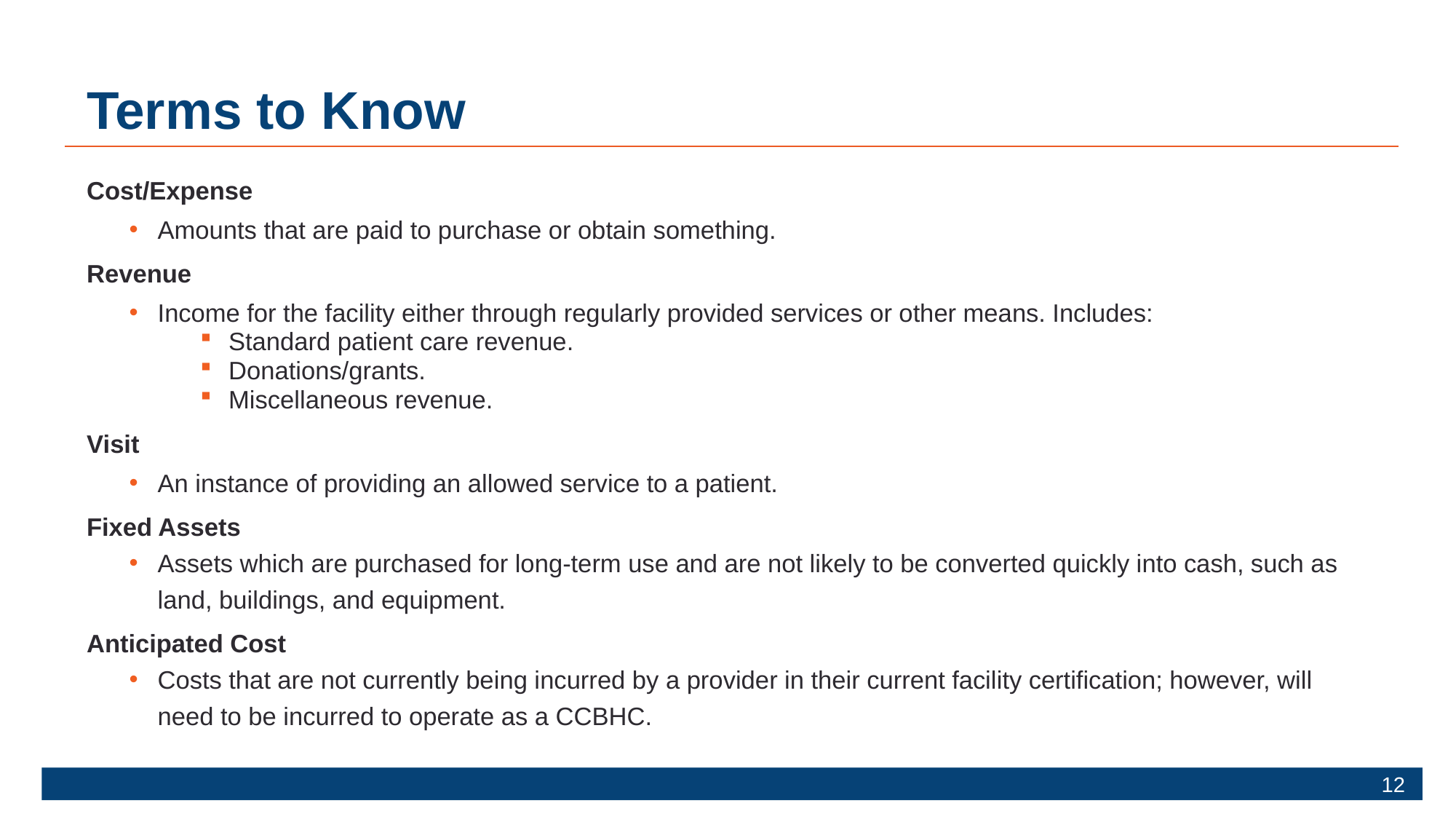

# Terms to Know
Cost/Expense
Amounts that are paid to purchase or obtain something.
Revenue
Income for the facility either through regularly provided services or other means. Includes:
Standard patient care revenue.
Donations/grants.
Miscellaneous revenue.
Visit
An instance of providing an allowed service to a patient.
Fixed Assets
Assets which are purchased for long-term use and are not likely to be converted quickly into cash, such as land, buildings, and equipment.
Anticipated Cost
Costs that are not currently being incurred by a provider in their current facility certification; however, will need to be incurred to operate as a CCBHC.

12